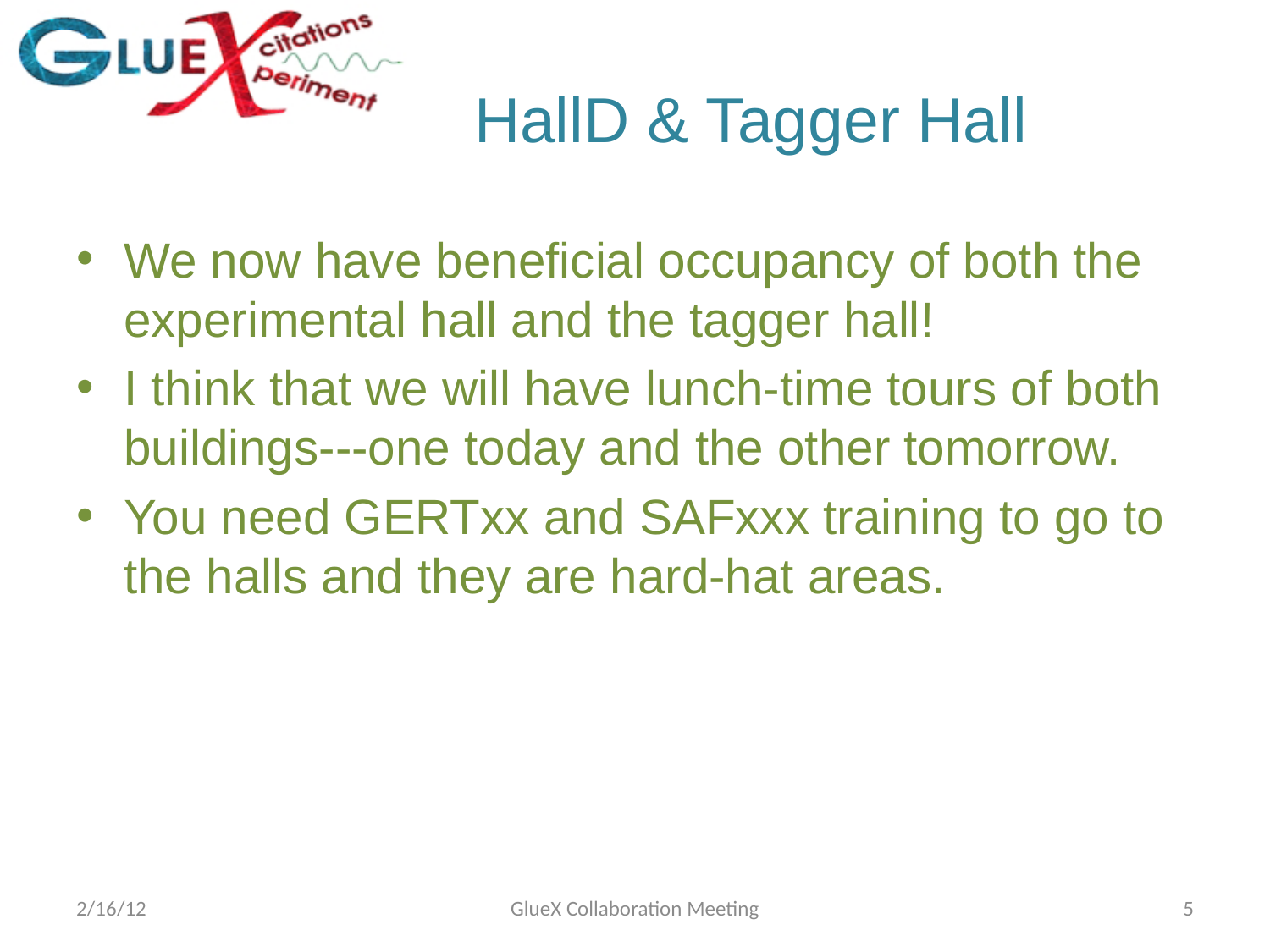

# HallD & Tagger Hall
We now have beneficial occupancy of both the experimental hall and the tagger hall!
I think that we will have lunch-time tours of both buildings---one today and the other tomorrow.
You need GERTxx and SAFxxx training to go to the halls and they are hard-hat areas.
2/16/12
GlueX Collaboration Meeting
5